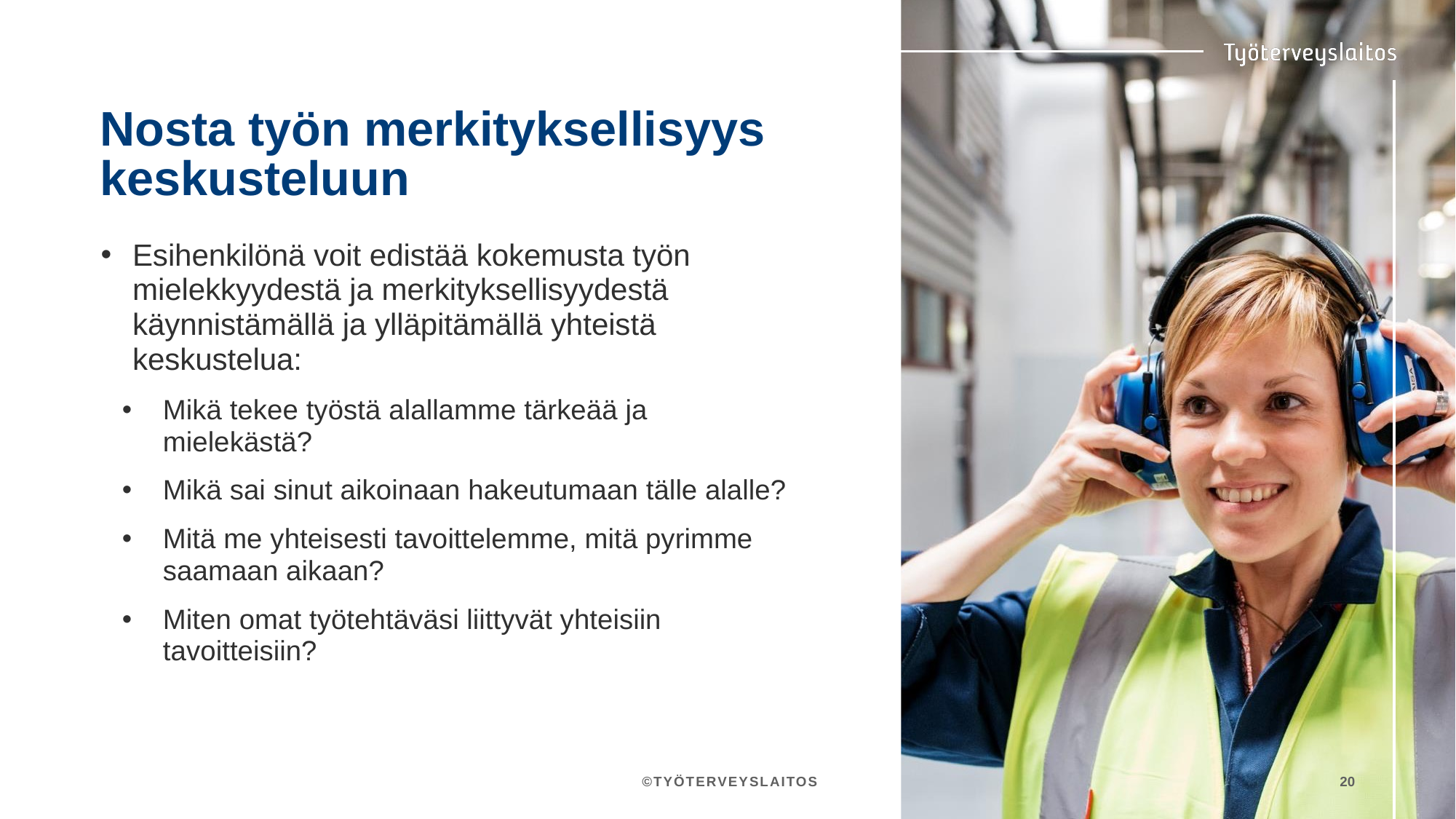

# Nosta työn merkityksellisyys keskusteluun
Esihenkilönä voit edistää kokemusta työn mielekkyydestä ja merkityksellisyydestä käynnistämällä ja ylläpitämällä yhteistä keskustelua:
Mikä tekee työstä alallamme tärkeää ja mielekästä?
Mikä sai sinut aikoinaan hakeutumaan tälle alalle?
Mitä me yhteisesti tavoittelemme, mitä pyrimme saamaan aikaan?
Miten omat työtehtäväsi liittyvät yhteisiin tavoitteisiin?
©TYÖTERVEYSLAITOS
20